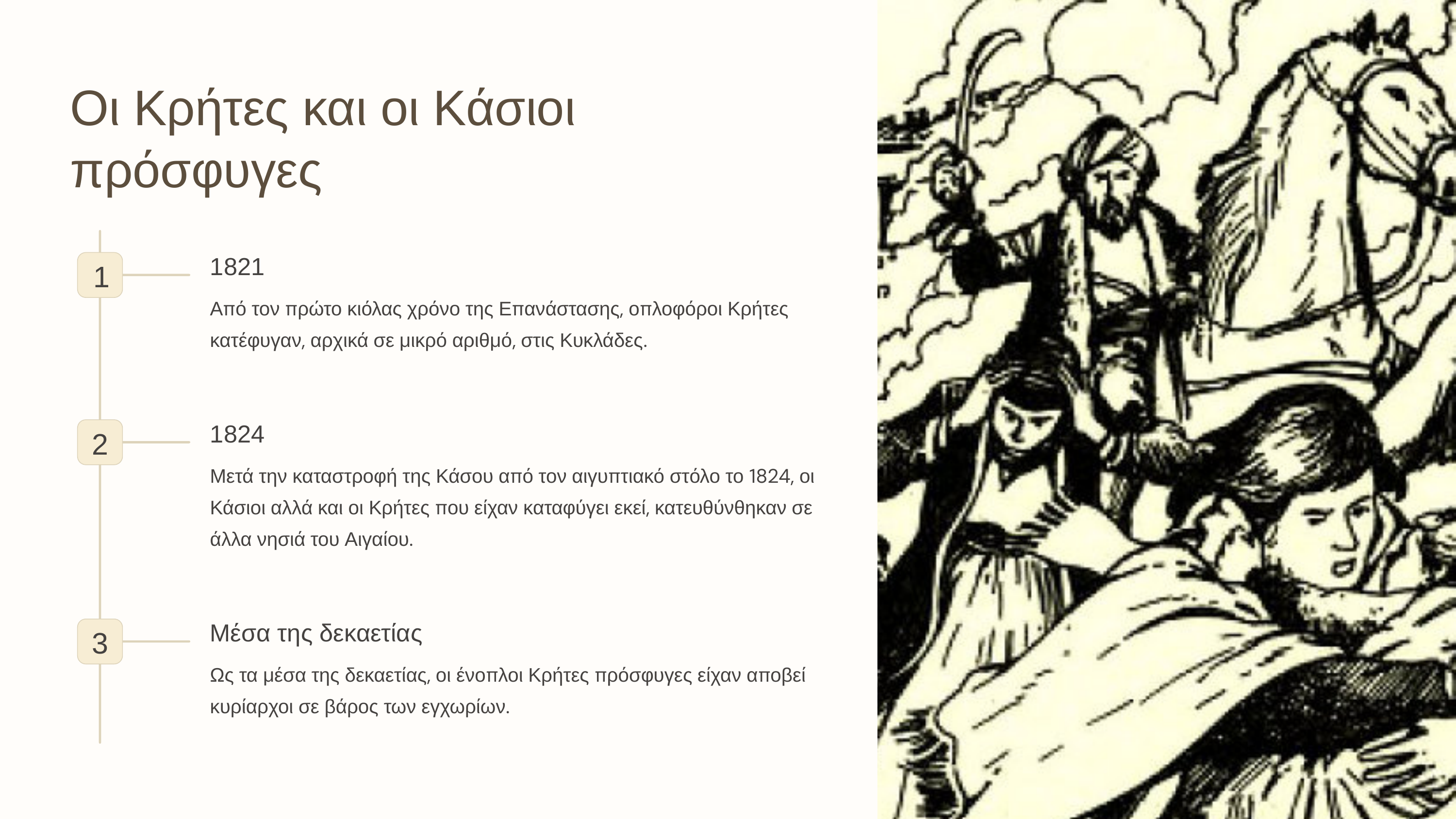

Οι Κρήτες και οι Κάσιοι πρόσφυγες

1821

1

Από τον πρώτο κιόλας χρόνο της Επανάστασης, οπλοφόροι Κρήτες κατέφυγαν, αρχικά σε μικρό αριθμό, στις Κυκλάδες.
1824

2

Μετά την καταστροφή της Κάσου από τον αιγυπτιακό στόλο το 1824, οι Κάσιοι αλλά και οι Κρήτες που είχαν καταφύγει εκεί, κατευθύνθηκαν σε άλλα νησιά του Αιγαίου.
Μέσα της δεκαετίας

3

Ως τα μέσα της δεκαετίας, οι ένοπλοι Κρήτες πρόσφυγες είχαν αποβεί κυρίαρχοι σε βάρος των εγχωρίων.